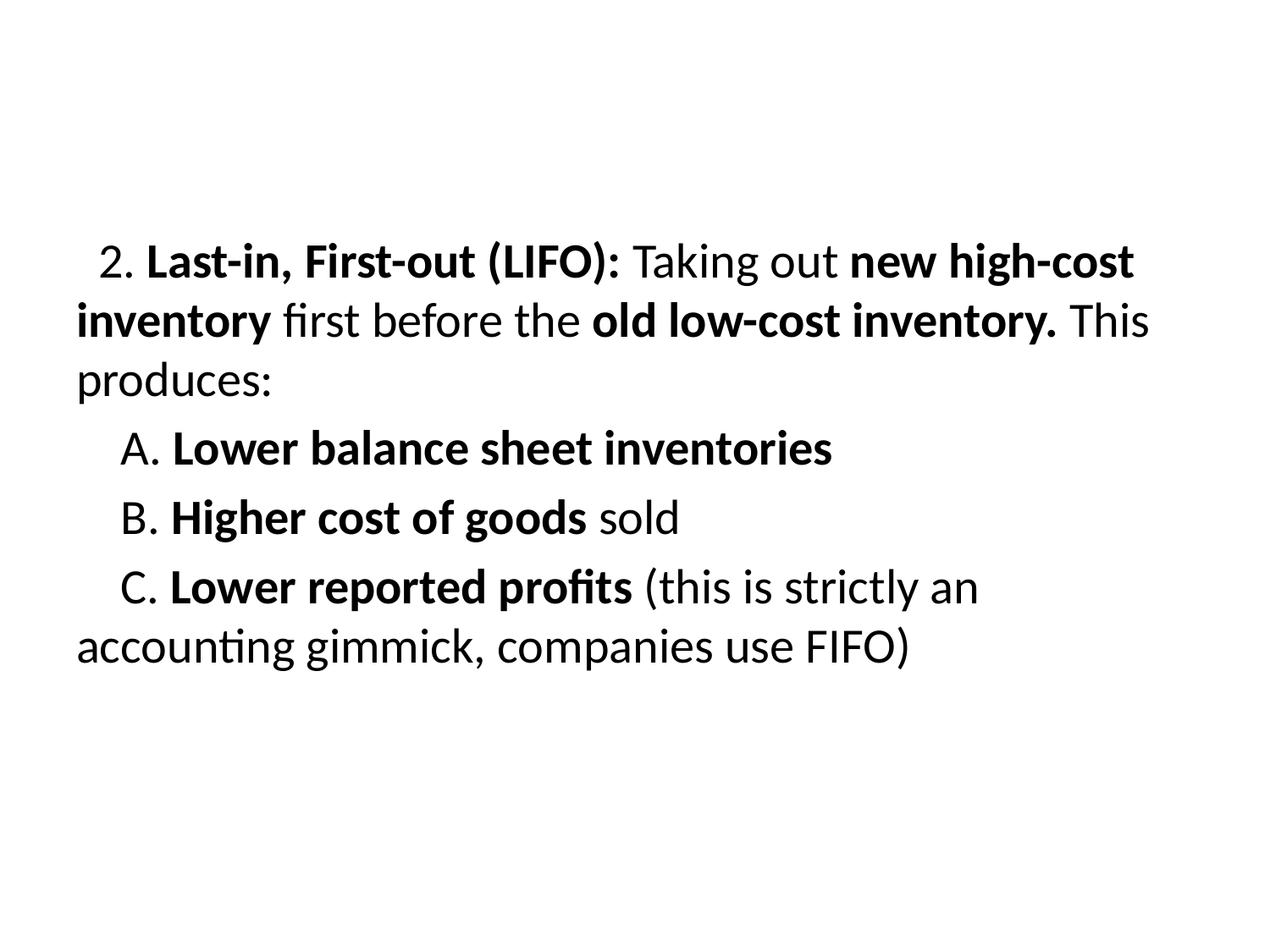

#
  2. Last-in, First-out (LIFO): Taking out new high-cost inventory first before the old low-cost inventory. This produces:
    A. Lower balance sheet inventories
    B. Higher cost of goods sold
    C. Lower reported profits (this is strictly an accounting gimmick, companies use FIFO)